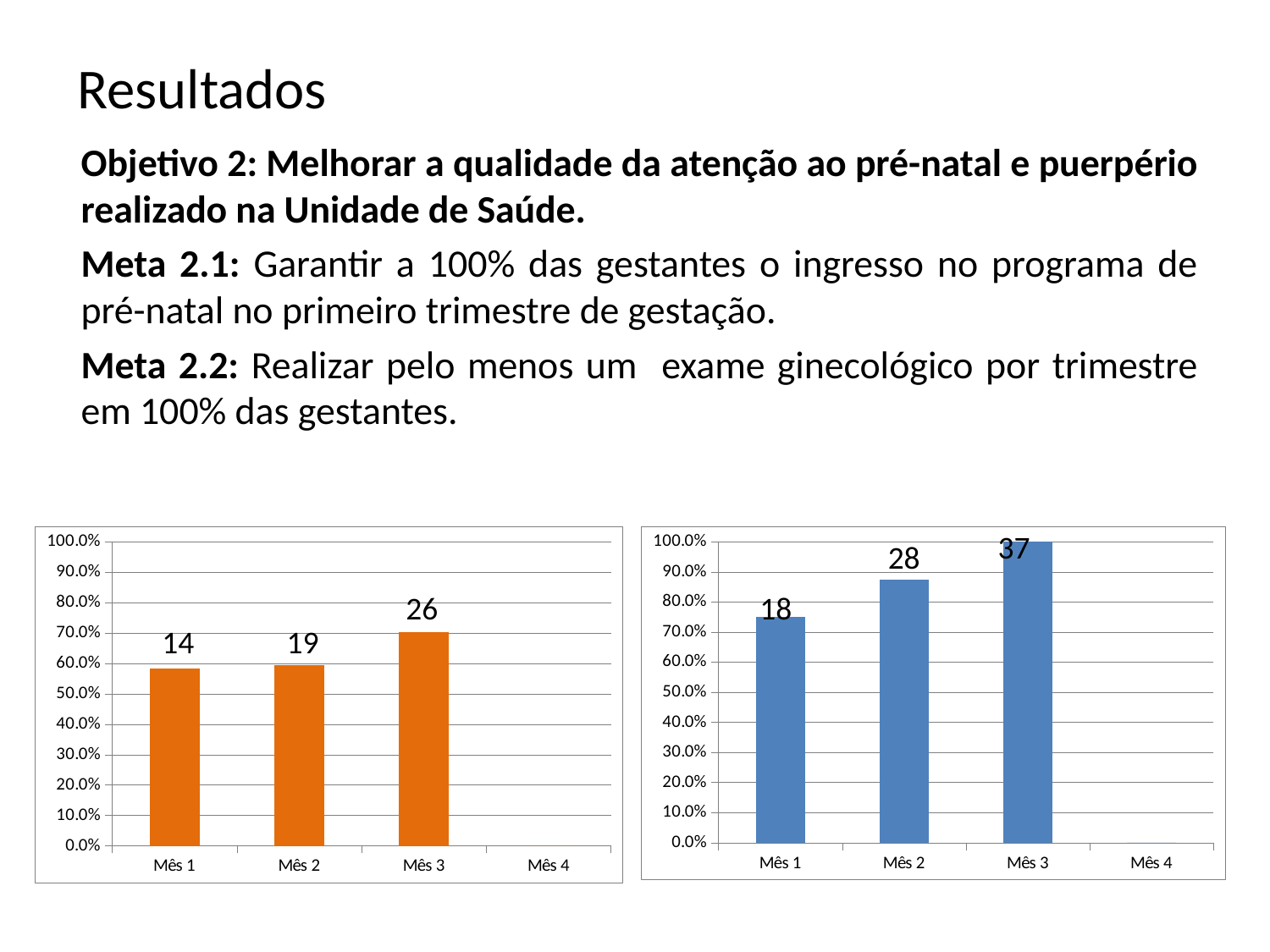

Resultados
Objetivo 2: Melhorar a qualidade da atenção ao pré-natal e puerpério realizado na Unidade de Saúde.
Meta 2.1: Garantir a 100% das gestantes o ingresso no programa de pré-natal no primeiro trimestre de gestação.
Meta 2.2: Realizar pelo menos um  exame ginecológico por trimestre em 100% das gestantes.

37

### Chart

| Category | Proporção de gestantes com ingresso no primeiro trimestre de gestação |
|---|---|
| Mês 1 | 0.5833333333333334 |
| Mês 2 | 0.59375 |
| Mês 3 | 0.7027027027027027 |
| Mês 4 | 0.0 |

### Chart

| Category | Proporção de gestantes com pelo menos um exame ginecológico por trimestre |
|---|---|
| Mês 1 | 0.75 |
| Mês 2 | 0.875 |
| Mês 3 | 1.0 |
| Mês 4 | 0.0 |
28
26
18
14
19